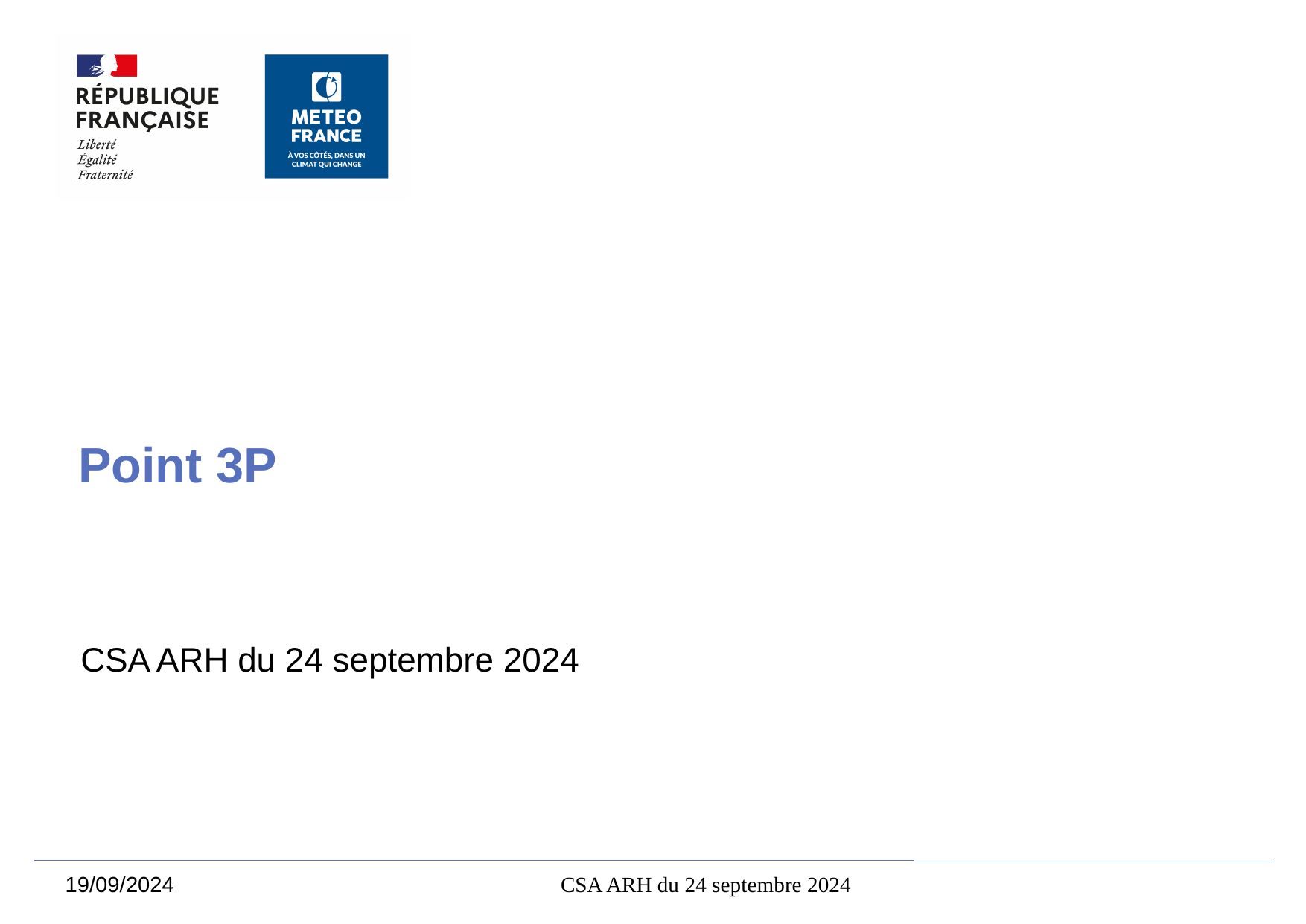

Point 3P
CSA ARH du 24 septembre 2024
19/09/2024
CSA ARH du 24 septembre 2024